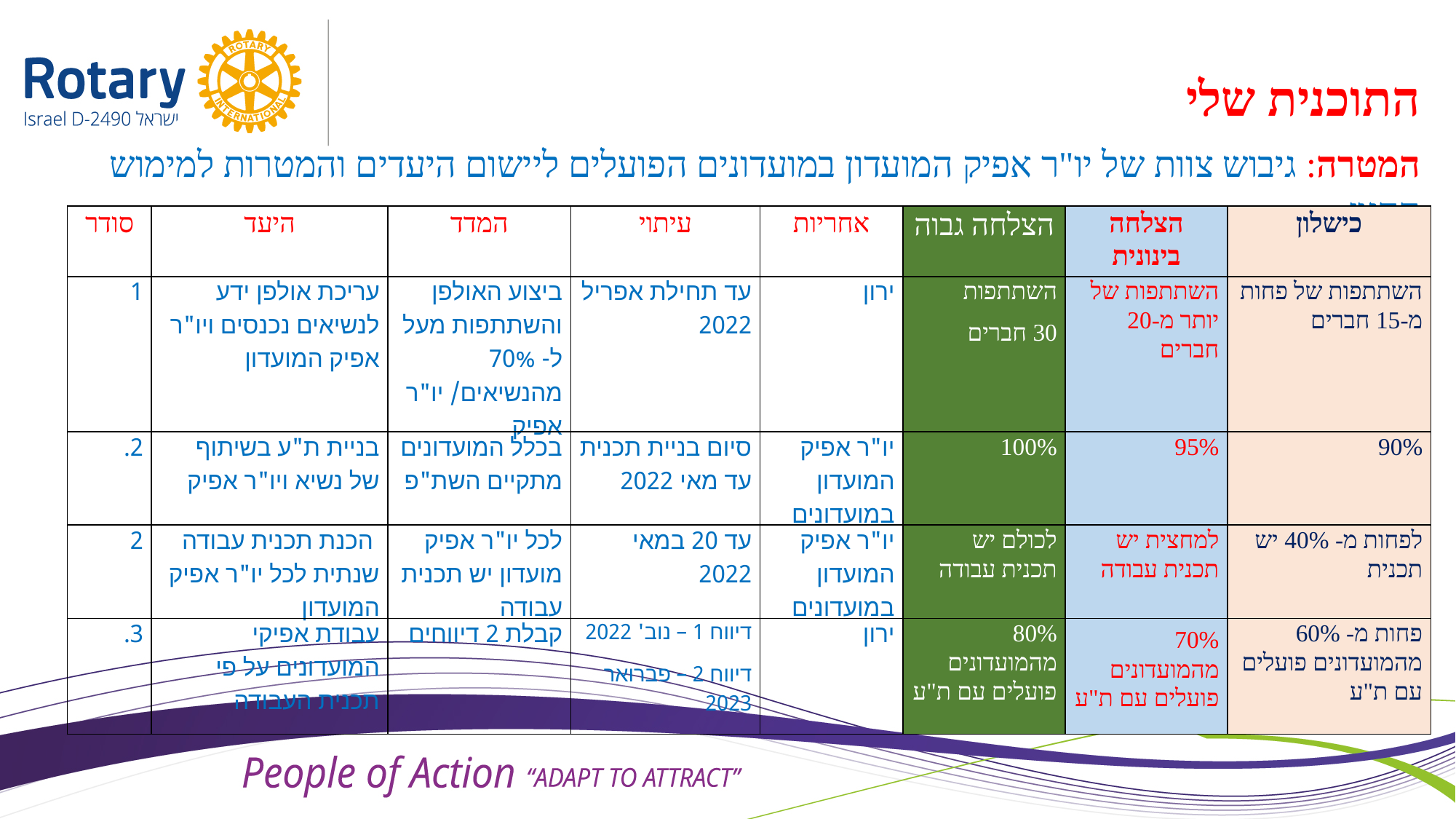

התוכנית שלי
המטרה: גיבוש צוות של יו"ר אפיק המועדון במועדונים הפועלים ליישום היעדים והמטרות למימוש החזון.
| סודר | היעד | המדד | עיתוי | אחריות | הצלחה גבוה | הצלחה בינונית | כישלון |
| --- | --- | --- | --- | --- | --- | --- | --- |
| 1 | עריכת אולפן ידע לנשיאים נכנסים ויו"ר אפיק המועדון | ביצוע האולפן והשתתפות מעל ל- 70% מהנשיאים/ יו"ר אפיק | עד תחילת אפריל 2022 | ירון | השתתפות 30 חברים | השתתפות של יותר מ-20 חברים | השתתפות של פחות מ-15 חברים |
| 2. | בניית ת"ע בשיתוף של נשיא ויו"ר אפיק | בכלל המועדונים מתקיים השת"פ | סיום בניית תכנית עד מאי 2022 | יו"ר אפיק המועדון במועדונים | 100% | 95% | 90% |
| 2 | הכנת תכנית עבודה שנתית לכל יו"ר אפיק המועדון | לכל יו"ר אפיק מועדון יש תכנית עבודה | עד 20 במאי 2022 | יו"ר אפיק המועדון במועדונים | לכולם יש תכנית עבודה | למחצית יש תכנית עבודה | לפחות מ- 40% יש תכנית |
| 3. | עבודת אפיקי המועדונים על פי תכנית העבודה | קבלת 2 דיווחים | דיווח 1 – נוב' 2022 דיווח 2 – פברואר 2023 | ירון | 80% מהמועדונים פועלים עם ת"ע | 70% מהמועדונים פועלים עם ת"ע | פחות מ- 60% מהמועדונים פועלים עם ת"ע |